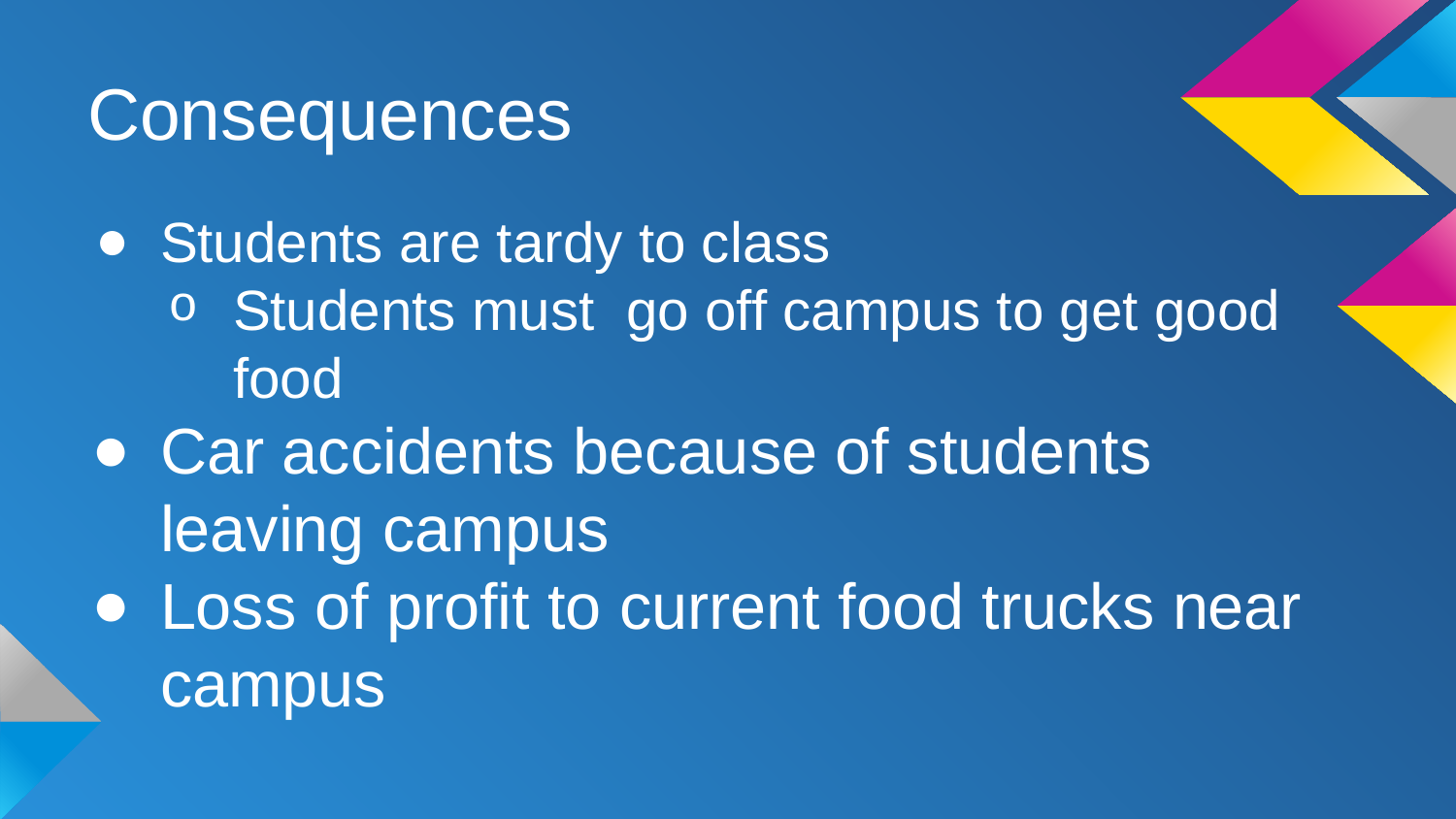

# Consequences
Students are tardy to class
Students must  go off campus to get good food
Car accidents because of students leaving campus
Loss of profit to current food trucks near campus